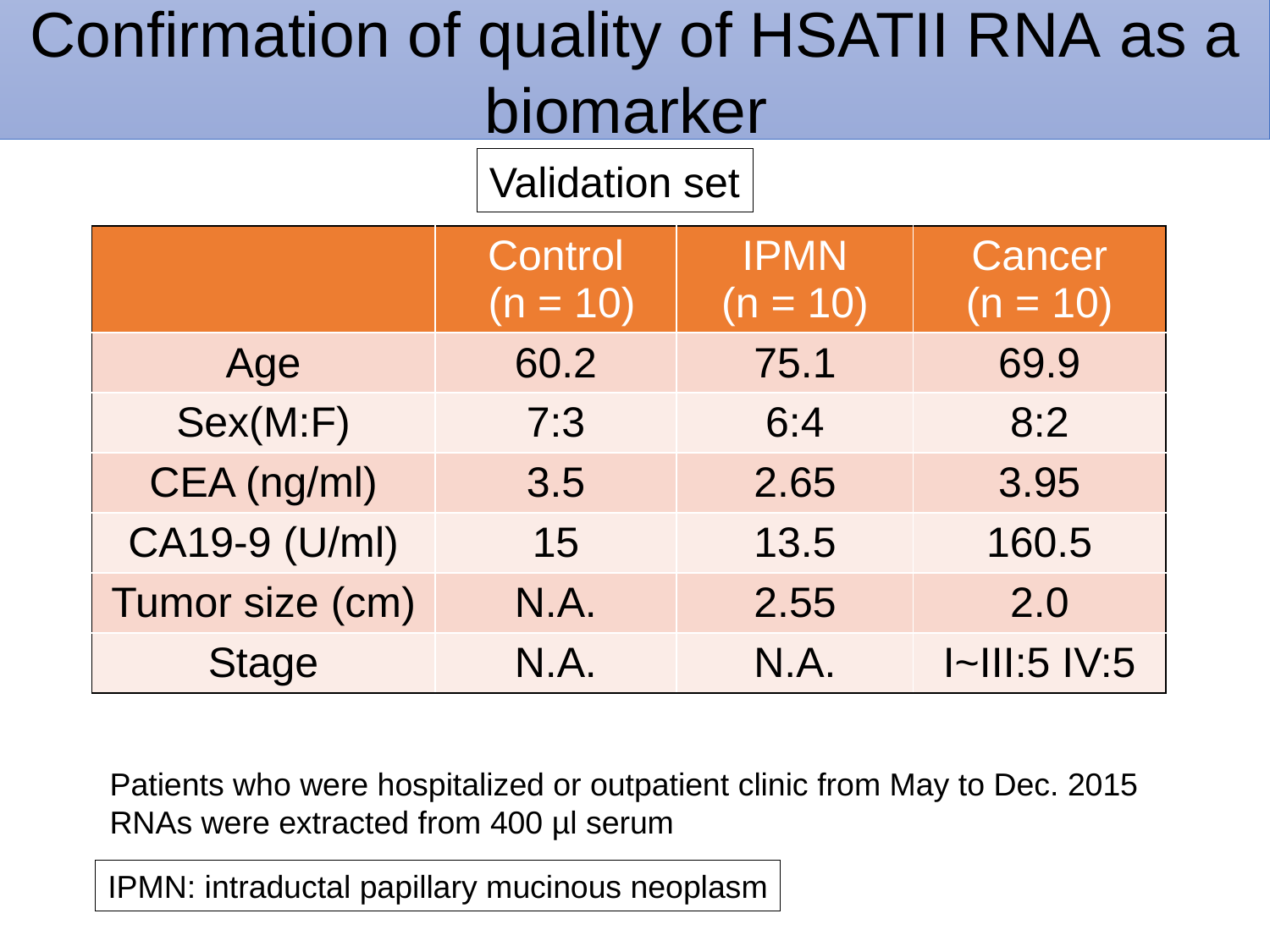

Confirmation of quality of HSATII RNA as a biomarker
Validation set
|  | Control (n = 10) | IPMN (n = 10) | Cancer (n = 10) |
| --- | --- | --- | --- |
| Age | 60.2 | 75.1 | 69.9 |
| Sex(M:F) | 7:3 | 6:4 | 8:2 |
| CEA (ng/ml) | 3.5 | 2.65 | 3.95 |
| CA19-9 (U/ml) | 15 | 13.5 | 160.5 |
| Tumor size (cm) | N.A. | 2.55 | 2.0 |
| Stage | N.A. | N.A. | I~III:5 IV:5 |
Patients who were hospitalized or outpatient clinic from May to Dec. 2015
RNAs were extracted from 400 µl serum
IPMN: intraductal papillary mucinous neoplasm